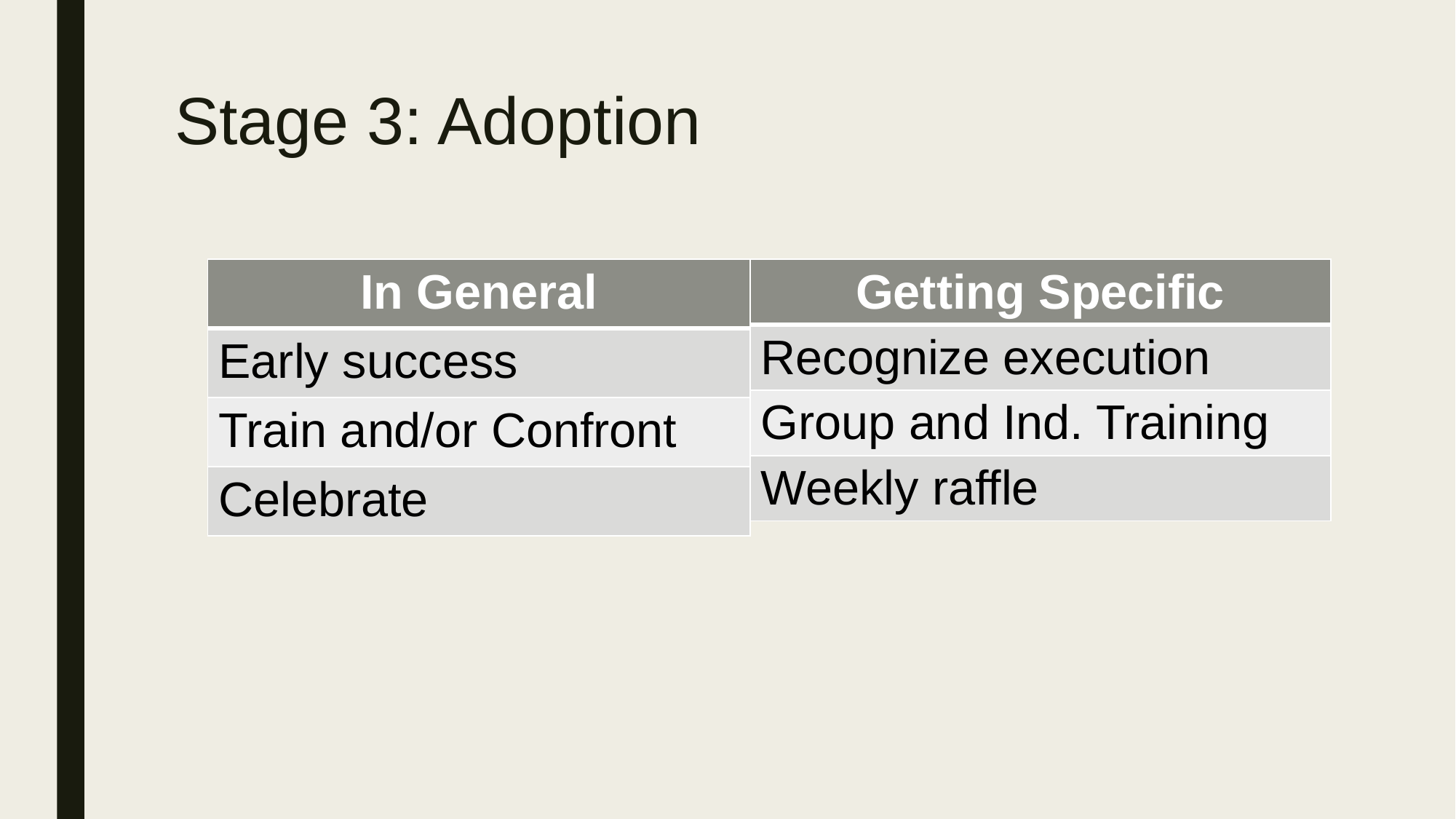

# Stage 3: Adoption
| In General |
| --- |
| Early success |
| Train and/or Confront |
| Celebrate |
| Getting Specific |
| --- |
| Recognize execution |
| Group and Ind. Training |
| Weekly raffle |